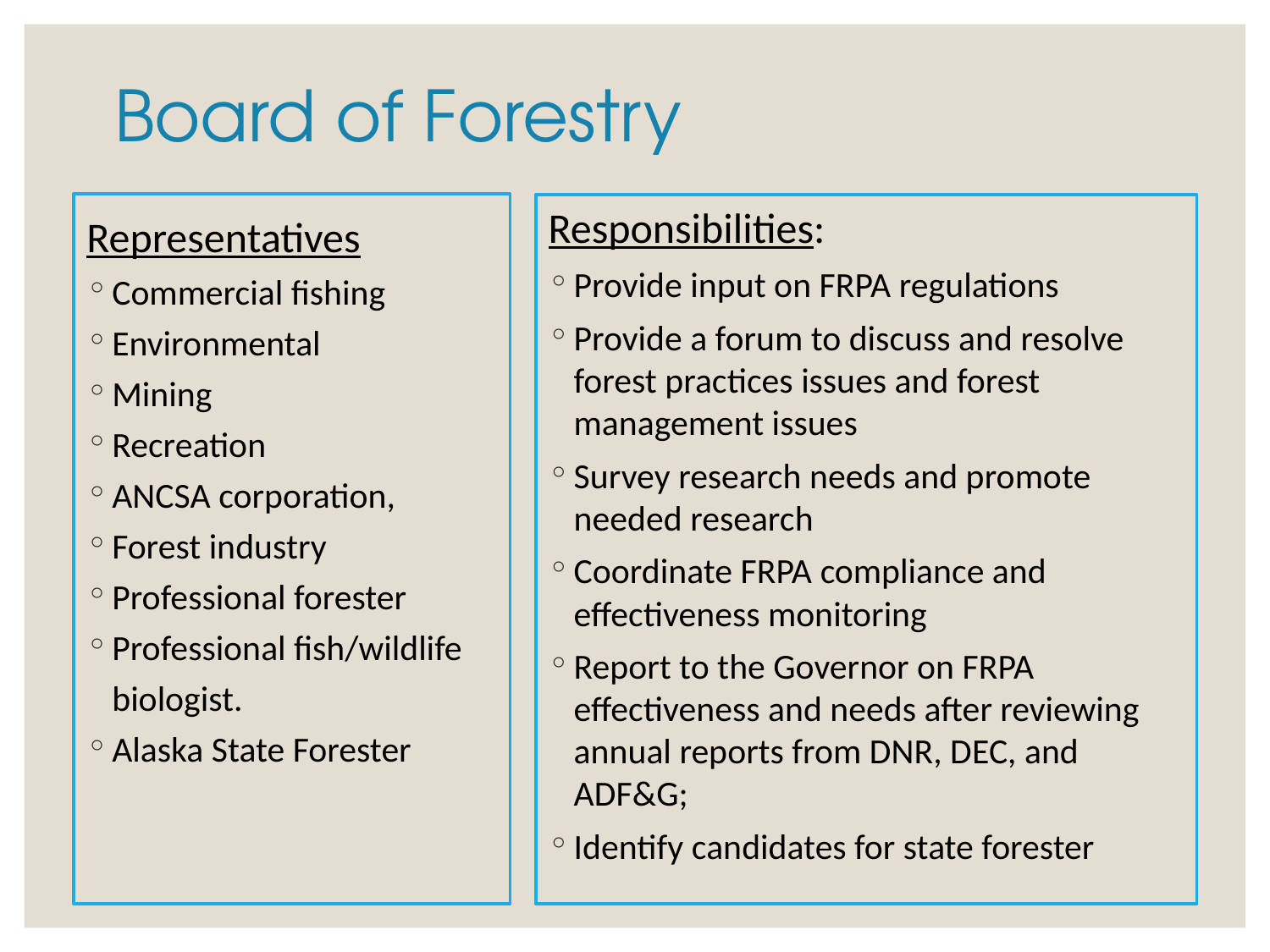

# Board of Forestry
Representatives
Commercial fishing
Environmental
Mining
Recreation
ANCSA corporation,
Forest industry
Professional forester
Professional fish/wildlife biologist.
Alaska State Forester

Responsibilities:
Provide input on FRPA regulations
Provide a forum to discuss and resolve forest practices issues and forest management issues
Survey research needs and promote needed research
Coordinate FRPA compliance and effectiveness monitoring
Report to the Governor on FRPA effectiveness and needs after reviewing annual reports from DNR, DEC, and ADF&G;
Identify candidates for state forester